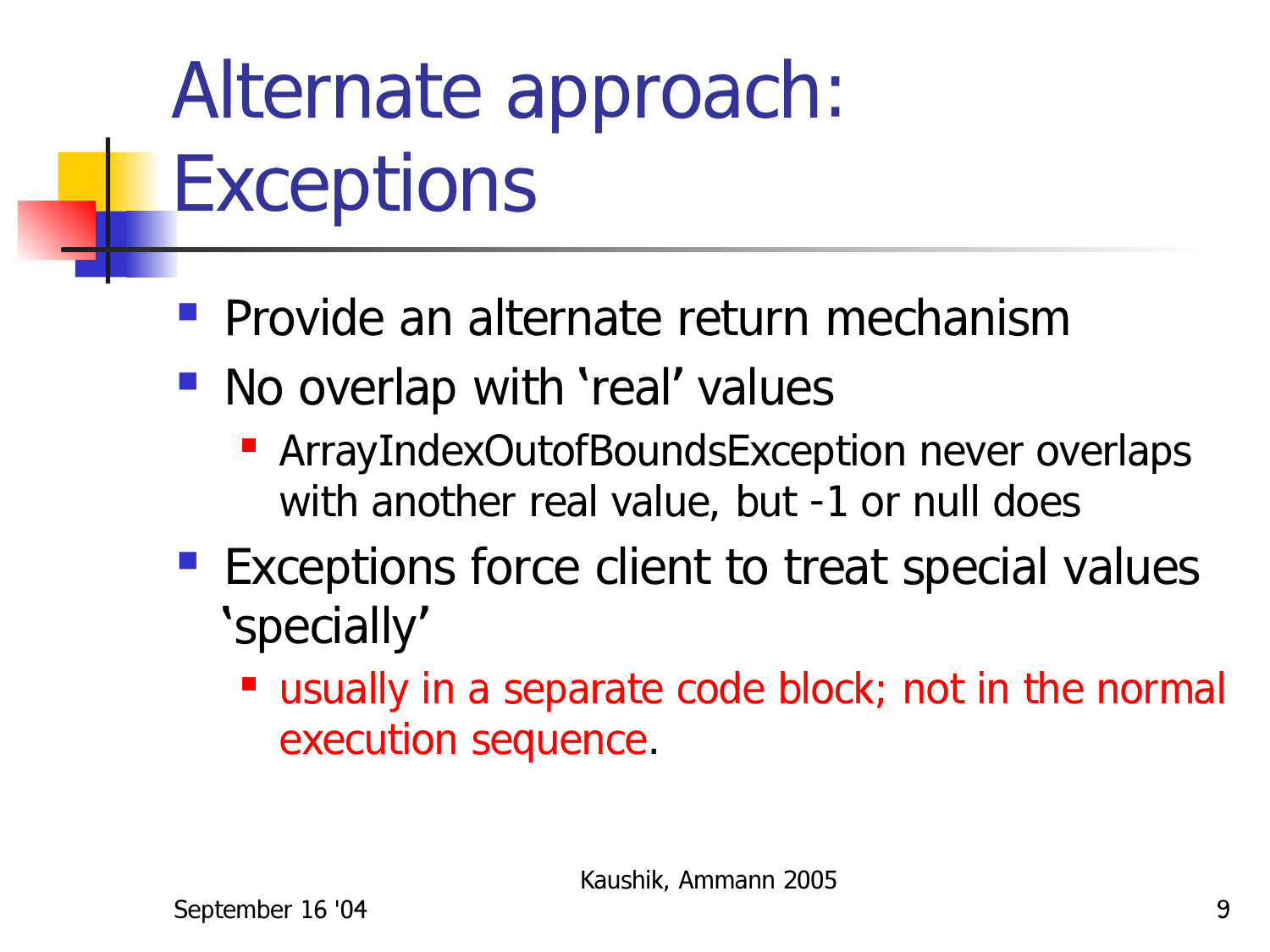

# Alternate approach: Exceptions
Provide an alternate return mechanism
No overlap with ‘real’ values
ArrayIndexOutofBoundsException never overlaps with another real value, but -1 or null does
Exceptions force client to treat special values ‘specially’
usually in a separate code block; not in the normal execution sequence.
September 16 '04
Kaushik, Ammann 2005

9